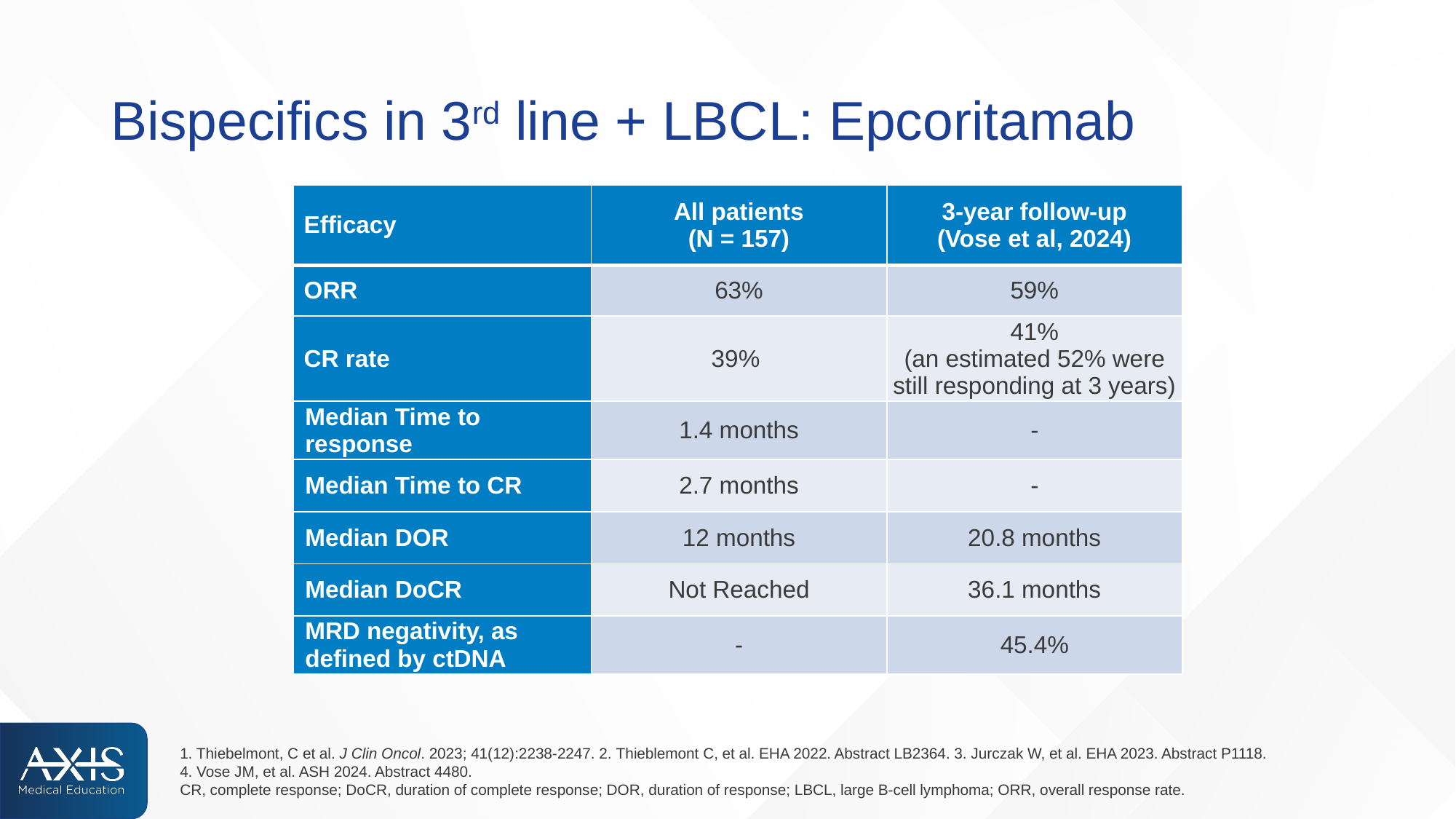

# Bispecifics in 3rd line + LBCL: Epcoritamab
| Efficacy | All patients (N = 157) | 3-year follow-up (Vose et al, 2024) |
| --- | --- | --- |
| ORR | 63% | 59% |
| CR rate | 39% | 41% (an estimated 52% were still responding at 3 years) |
| Median Time to response | 1.4 months | - |
| Median Time to CR | 2.7 months | - |
| Median DOR | 12 months | 20.8 months |
| Median DoCR | Not Reached | 36.1 months |
| MRD negativity, as defined by ctDNA | - | 45.4% |
1. Thiebelmont, C et al. J Clin Oncol. 2023; 41(12):2238-2247. 2. Thieblemont C, et al. EHA 2022. Abstract LB2364. 3. Jurczak W, et al. EHA 2023. Abstract P1118. 4. Vose JM, et al. ASH 2024. Abstract 4480.
CR, complete response; DoCR, duration of complete response; DOR, duration of response; LBCL, large B-cell lymphoma; ORR, overall response rate.